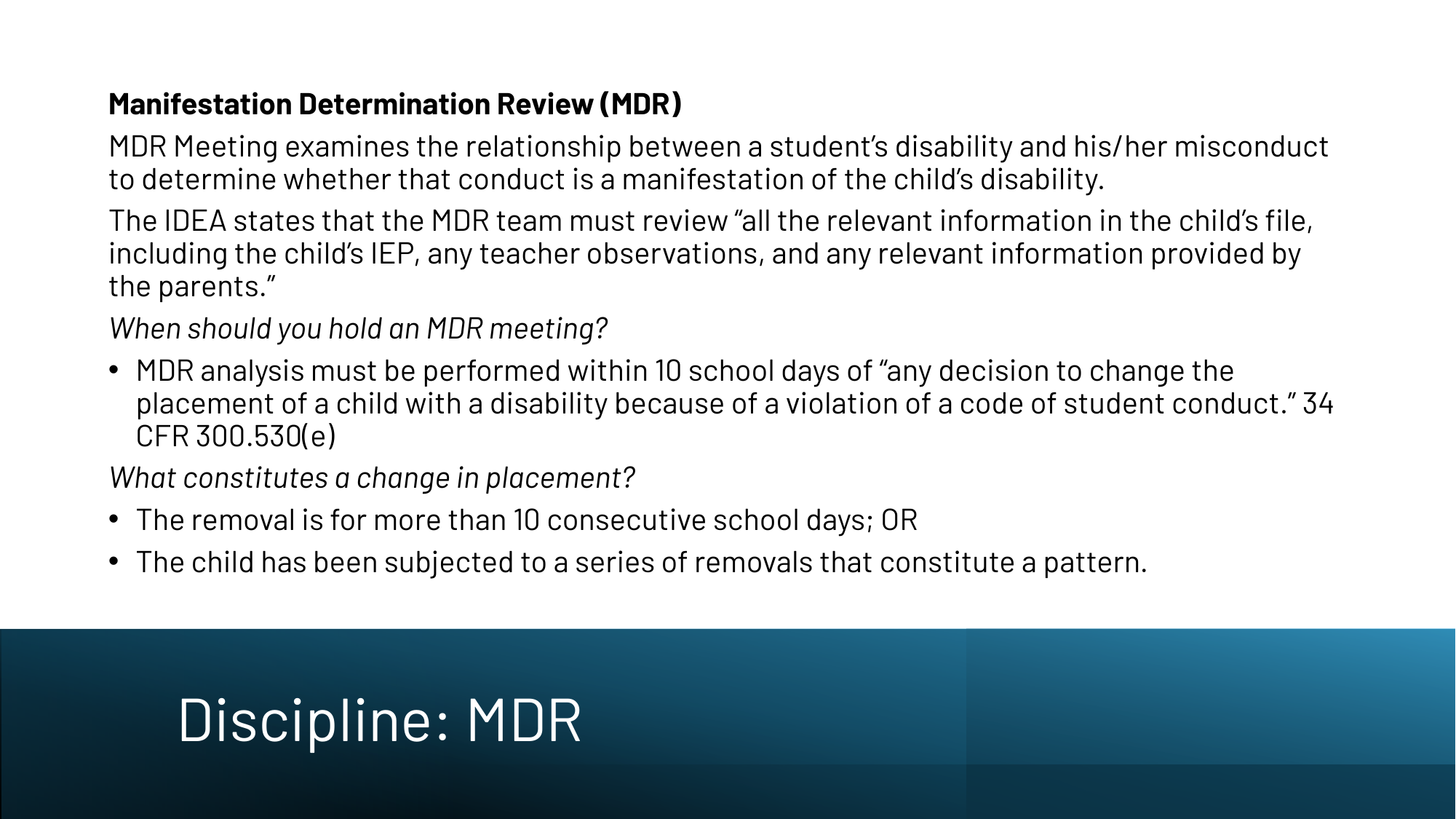

Manifestation Determination Review (MDR)
MDR Meeting examines the relationship between a student’s disability and his/her misconduct to determine whether that conduct is a manifestation of the child’s disability.
The IDEA states that the MDR team must review “all the relevant information in the child’s file, including the child’s IEP, any teacher observations, and any relevant information provided by the parents.”
When should you hold an MDR meeting?
MDR analysis must be performed within 10 school days of “any decision to change the placement of a child with a disability because of a violation of a code of student conduct.” 34 CFR 300.530(e)
What constitutes a change in placement?
The removal is for more than 10 consecutive school days; OR
The child has been subjected to a series of removals that constitute a pattern.

# Discipline: MDR